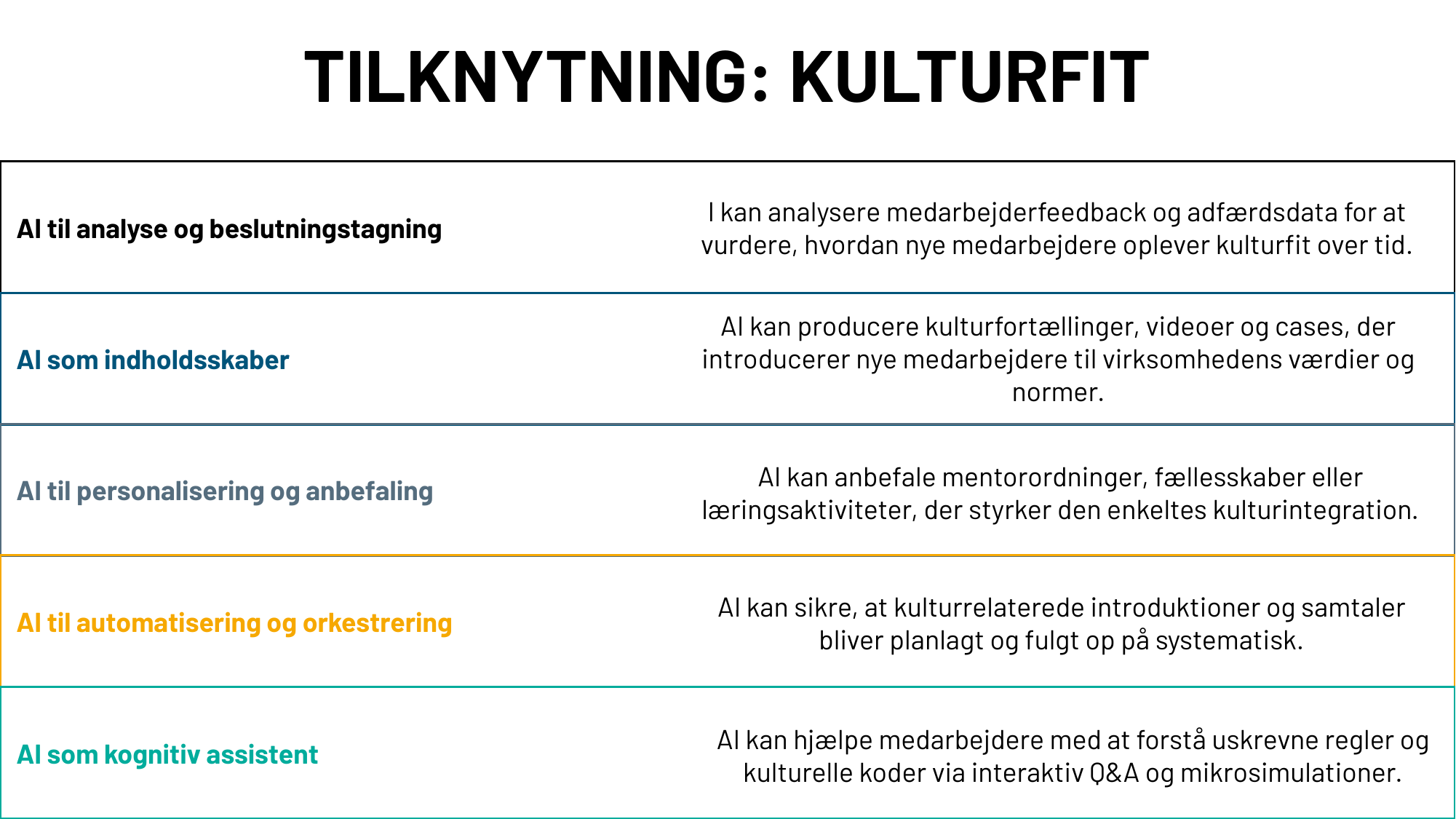

TILKNYTNING: KULTURFIT
 AI til analyse og beslutningstagning
 AI som indholdsskaber
 AI til personalisering og anbefaling
 AI til automatisering og orkestrering
 AI som kognitiv assistent
I kan analysere medarbejderfeedback og adfærdsdata for at vurdere, hvordan nye medarbejdere oplever kulturfit over tid.
AI kan producere kulturfortællinger, videoer og cases, der introducerer nye medarbejdere til virksomhedens værdier og normer.
AI kan anbefale mentorordninger, fællesskaber eller læringsaktiviteter, der styrker den enkeltes kulturintegration.
AI kan sikre, at kulturrelaterede introduktioner og samtaler bliver planlagt og fulgt op på systematisk.
AI kan hjælpe medarbejdere med at forstå uskrevne regler og kulturelle koder via interaktiv Q&A og mikrosimulationer.